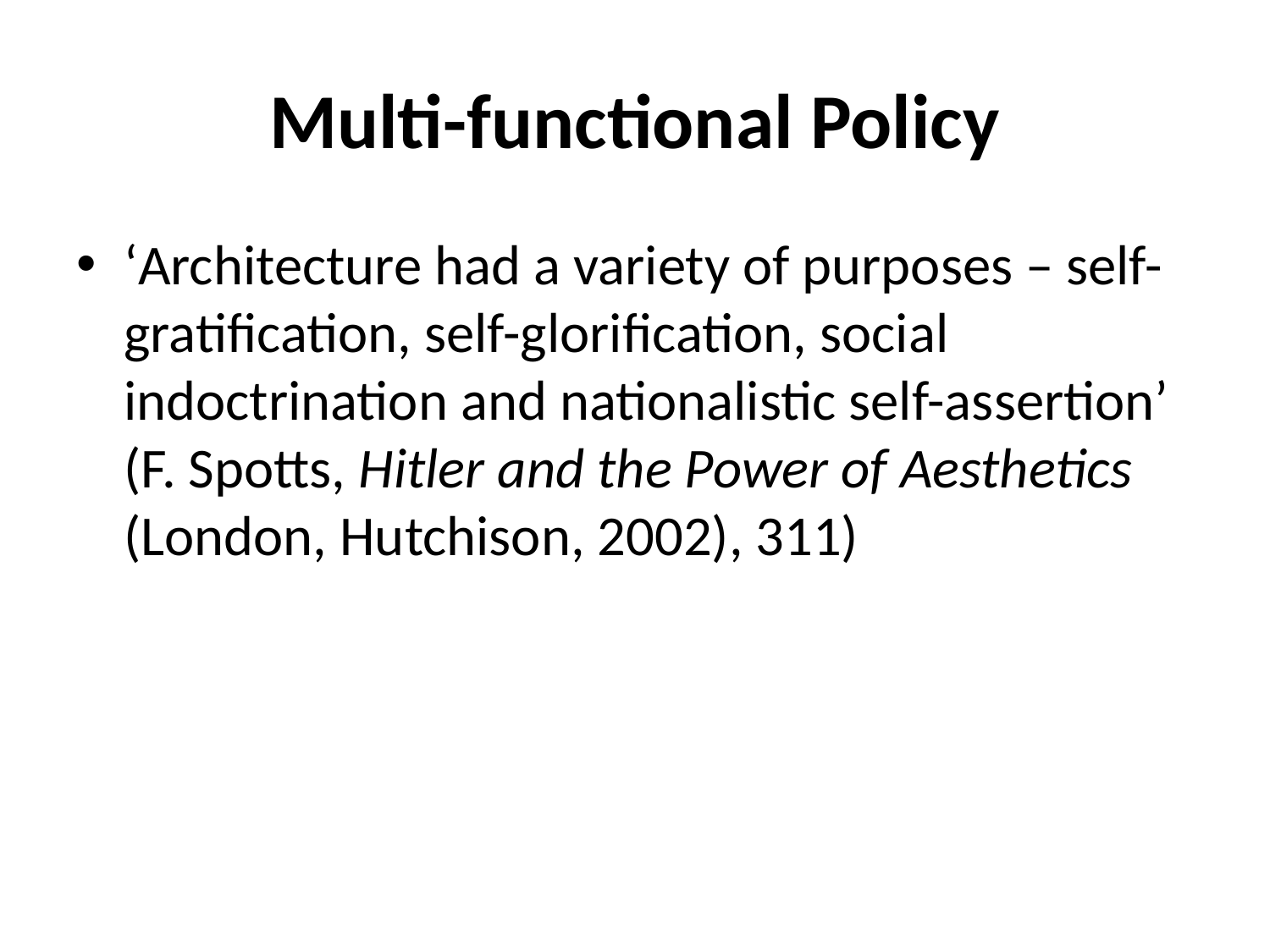

# Multi-functional Policy
‘Architecture had a variety of purposes – self-gratification, self-glorification, social indoctrination and nationalistic self-assertion’ (F. Spotts, Hitler and the Power of Aesthetics (London, Hutchison, 2002), 311)